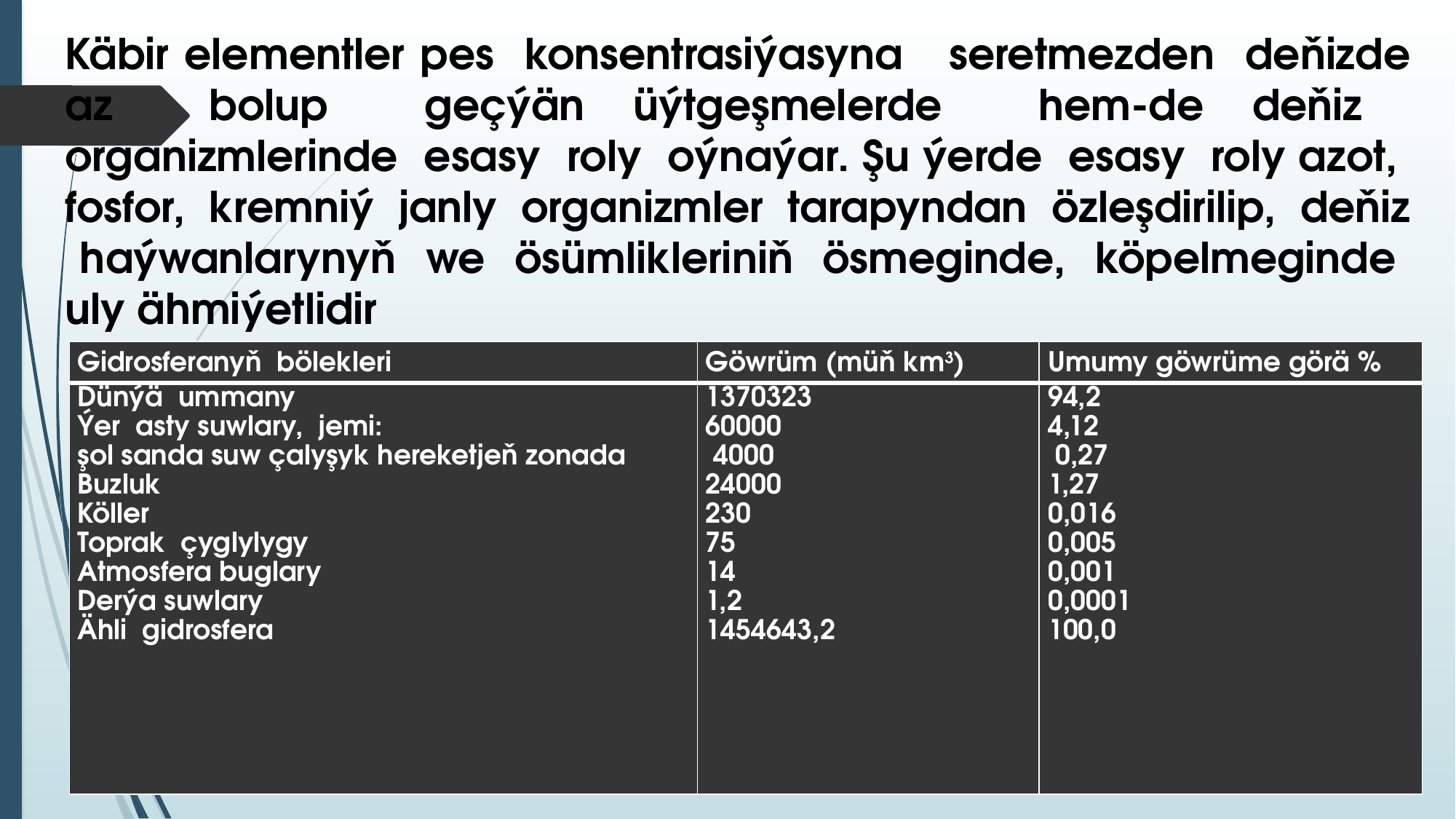

Käbir elementler pes  konsentrasiýasyna   seretmezden  deňizde az  bolup  geçýän üýtgeşmelerde  hem-de deňiz  organizmlerinde  esasy  roly  oýnaýar. Şu ýerde  esasy  roly azot,  fosfor,  kremniý  janly  organizmler  tarapyndan  özleşdirilip,  deňiz  haýwanlarynyň  we  ösümlikleriniň  ösmeginde,  köpelmeginde  uly ähmiýetlidir
| Gidrosferanyň bölekleri | Göwrüm (müň km3) | Umumy göwrüme görä % |
| --- | --- | --- |
| Dünýä ummany Ýer asty suwlary, jemi: şol sanda suw çalyşyk hereketjeň zonada Buzluk Köller Toprak çyglylygy Atmosfera buglary Derýa suwlary Ähli gidrosfera | 1370323 60000  4000 24000 230 75 14 1,2 1454643,2 | 94,2 4,12  0,27 1,27 0,016 0,005 0,001 0,0001 100,0 |